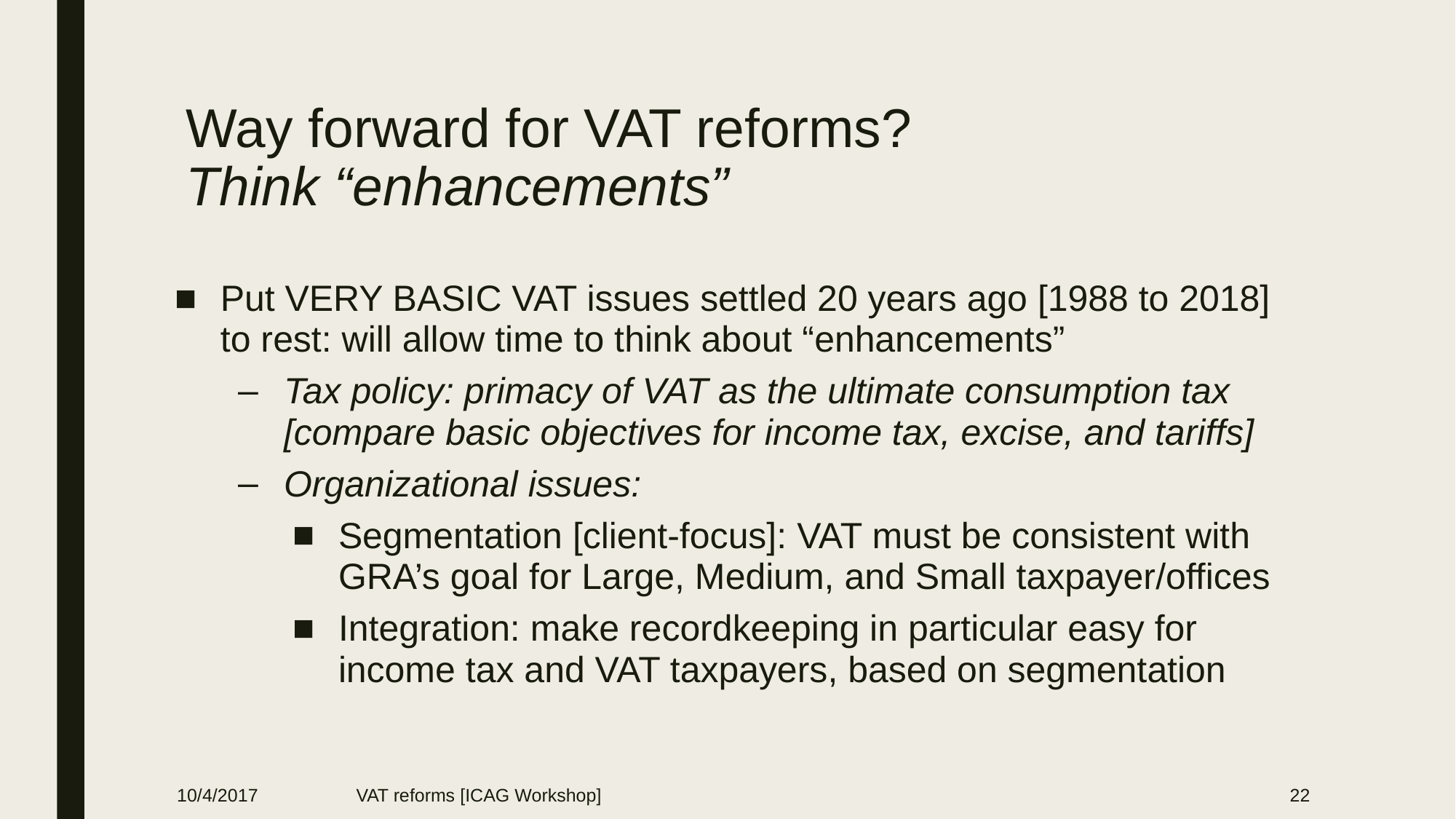

# Way forward for VAT reforms? Think “enhancements”
Put VERY BASIC VAT issues settled 20 years ago [1988 to 2018] to rest: will allow time to think about “enhancements”
Tax policy: primacy of VAT as the ultimate consumption tax [compare basic objectives for income tax, excise, and tariffs]
Organizational issues:
Segmentation [client-focus]: VAT must be consistent with GRA’s goal for Large, Medium, and Small taxpayer/offices
Integration: make recordkeeping in particular easy for income tax and VAT taxpayers, based on segmentation

10/4/2017
VAT reforms [ICAG Workshop]
22